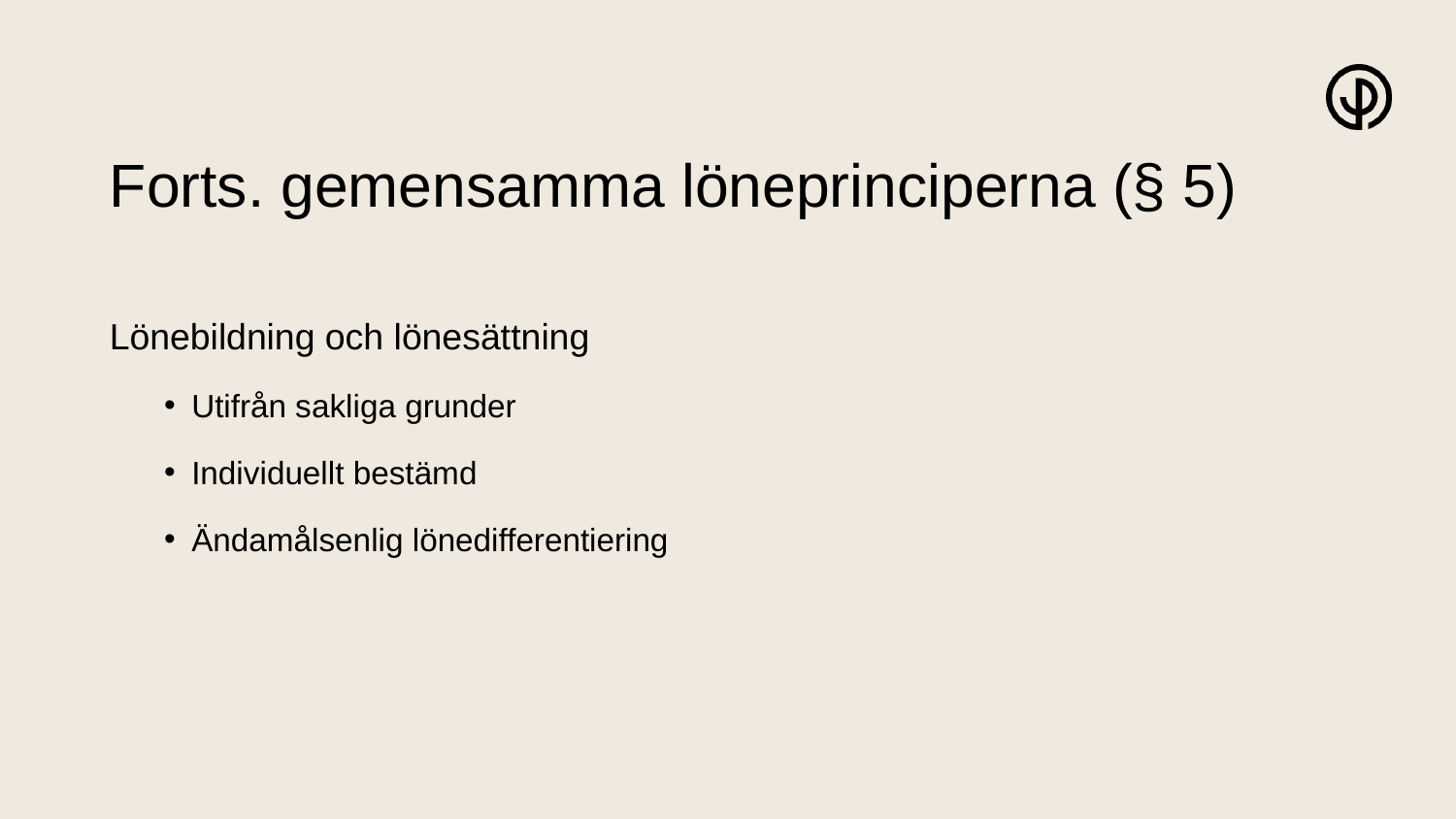

# Forts. gemensamma löneprinciperna (§ 5)
Lönebildning och lönesättning
Utifrån sakliga grunder
Individuellt bestämd
Ändamålsenlig lönedifferentiering